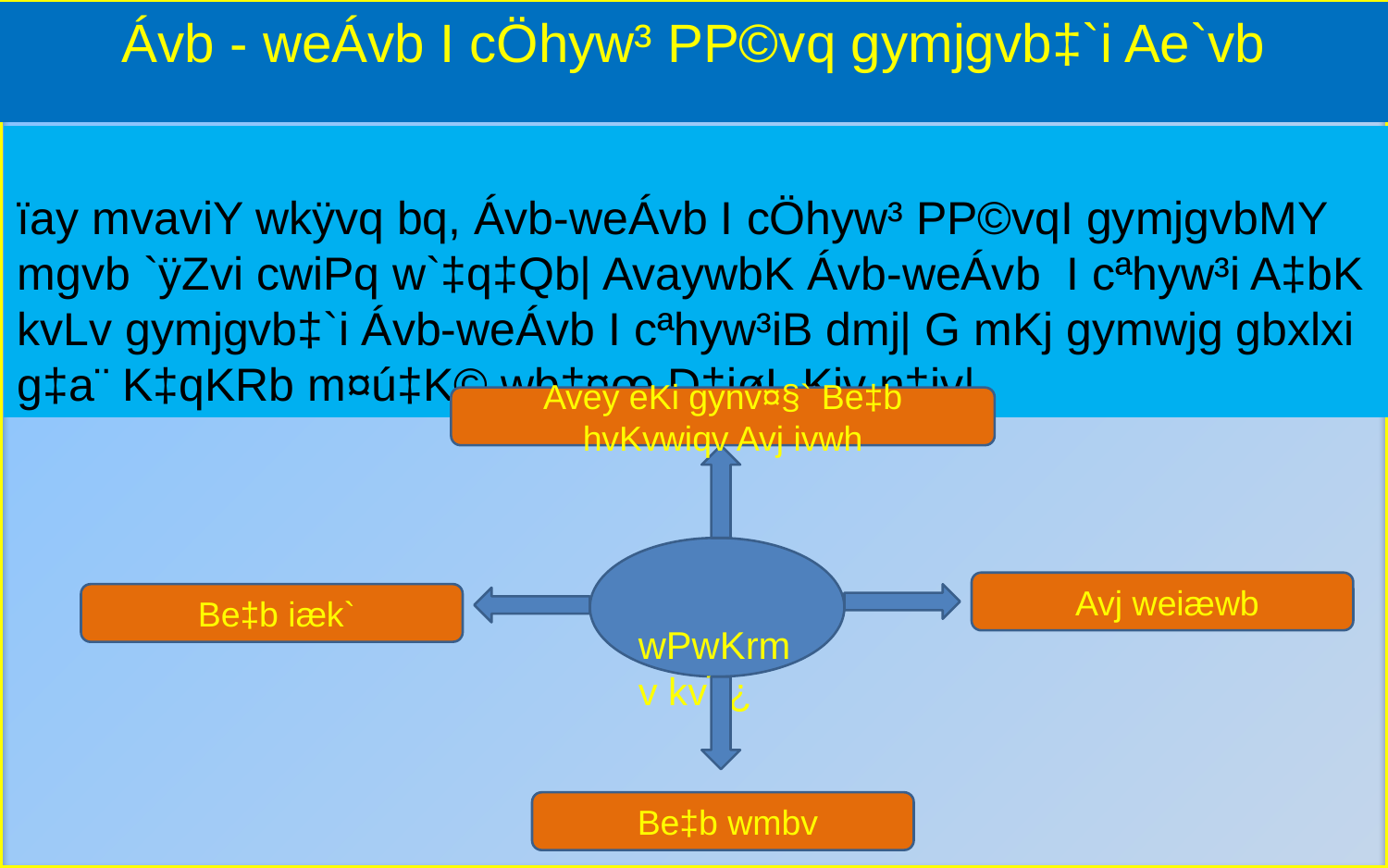

Ávb - weÁvb I cÖhyw³ PP©vq gymjgvb‡`i Ae`vb

ïay mvaviY wkÿvq bq, Ávb-weÁvb I cÖhyw³ PP©vqI gymjgvbMY mgvb `ÿZvi cwiPq w`‡q‡Qb| AvaywbK Ávb-weÁvb  I cªhyw³i A‡bK kvLv gymjgvb‡`i Ávb-weÁvb I cªhyw³iB dmj| G mKj gymwjg gbxlxi g‡a¨ K‡qKRb m¤ú‡K© wb‡¤œ D‡jøL Kiv n‡jv|
Avey eKi gynv¤§` Be‡b hvKvwiqv Avj ivwh

 wPwKrmv kv¯¿

 Avj weiæwb
 Be‡b iæk`
 Be‡b wmbv